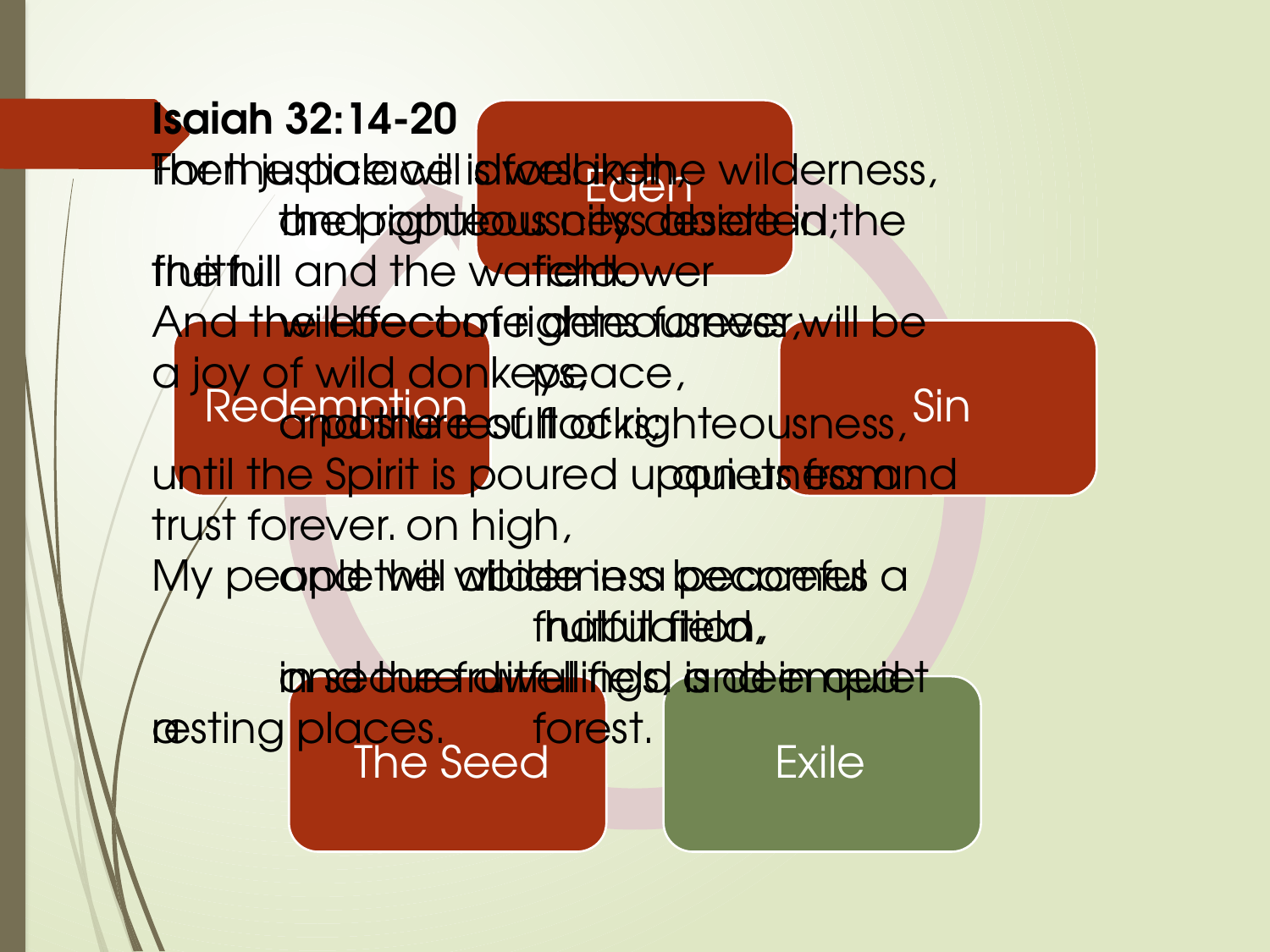

For the palace is forsaken,
	the populous city deserted;
the hill and the watchtower
	will become dens forever,
a joy of wild donkeys,
	a pasture of flocks;
until the Spirit is poured upon us from 			on high,
	and the wilderness becomes a 			fruitful field,
	and the fruitful field is deemed a 			forest.
Isaiah 32:14-20
Eden
Sin
Exile
The Seed
Redemption
Then justice will dwell in the wilderness,
	and righteousness abide in the fruitful 		field.
And the effect of righteousness will be 			peace,
	and the result of righteousness,					 quietness and trust forever.
My people will abide in a peaceful				 habitation,
	in secure dwellings, and in quiet resting places.